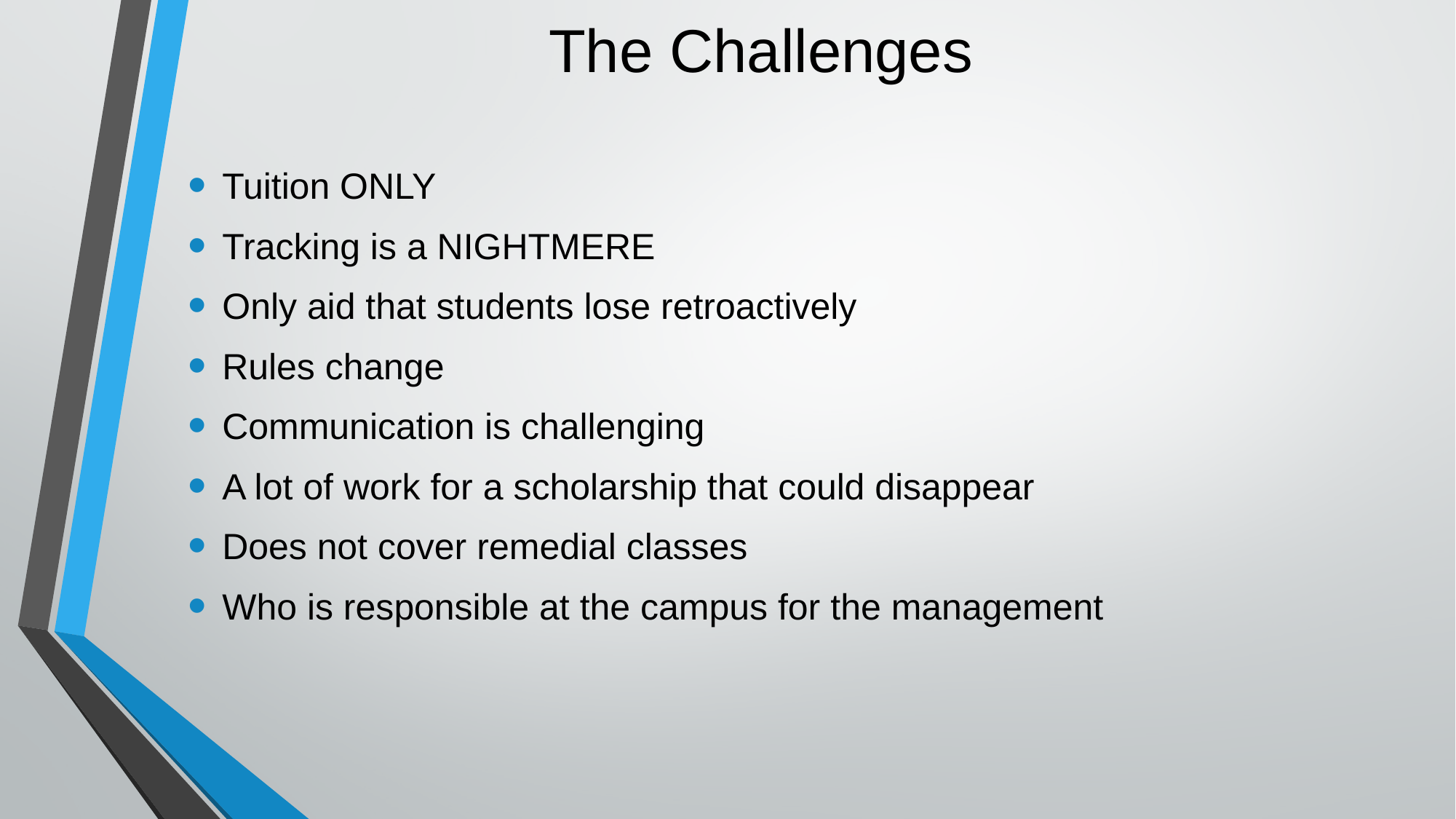

# The Challenges
Tuition ONLY
Tracking is a NIGHTMERE
Only aid that students lose retroactively
Rules change
Communication is challenging
A lot of work for a scholarship that could disappear
Does not cover remedial classes
Who is responsible at the campus for the management